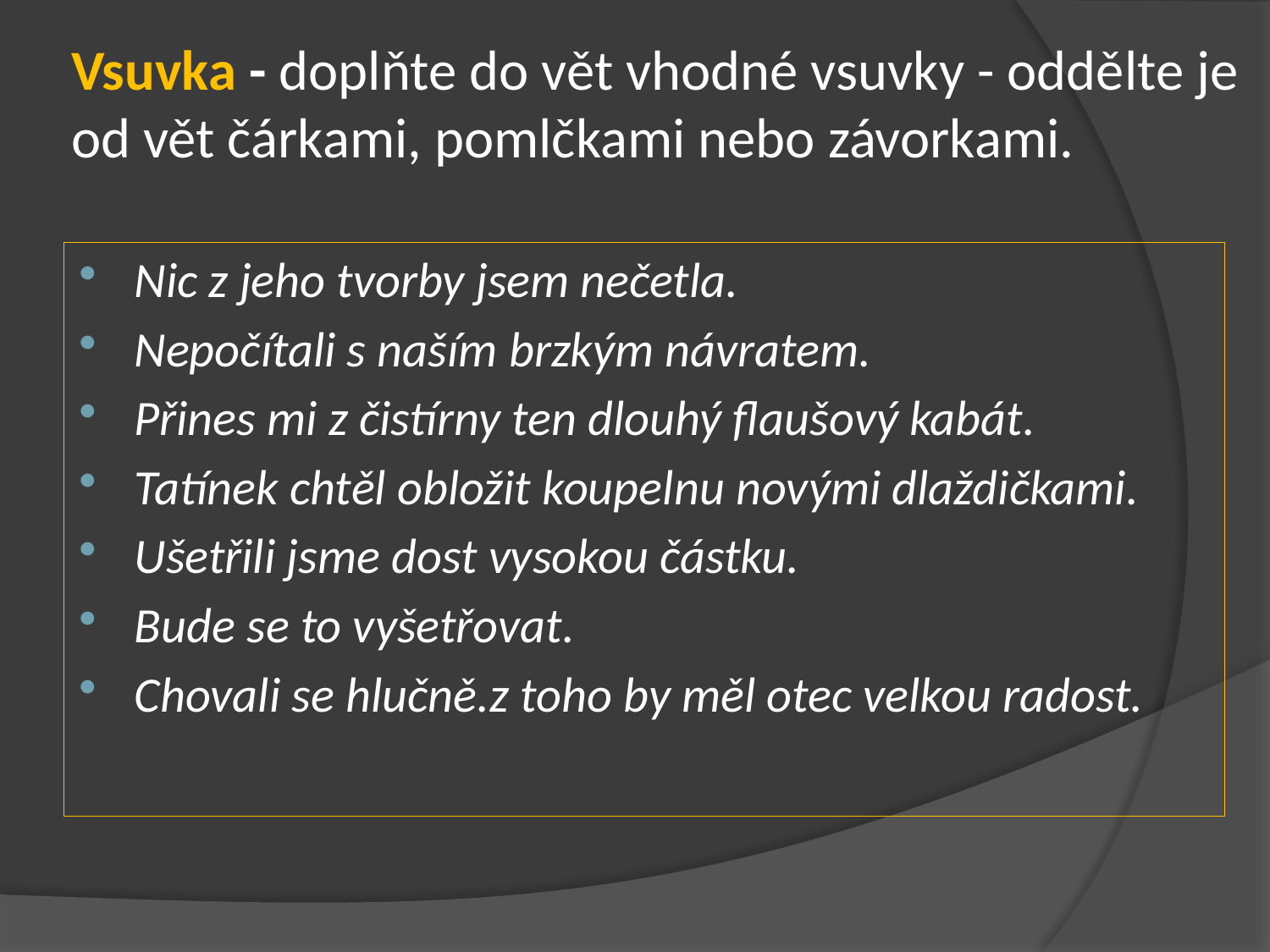

# Vsuvka - doplňte do vět vhodné vsuvky - oddělte je od vět čárkami, pomlčkami nebo závorkami.
Nic z jeho tvorby jsem nečetla.
Nepočítali s naším brzkým návratem.
Přines mi z čistírny ten dlouhý flaušový kabát.
Tatínek chtěl obložit koupelnu novými dlaždičkami.
Ušetřili jsme dost vysokou částku.
Bude se to vyšetřovat.
Chovali se hlučně.z toho by měl otec velkou radost.